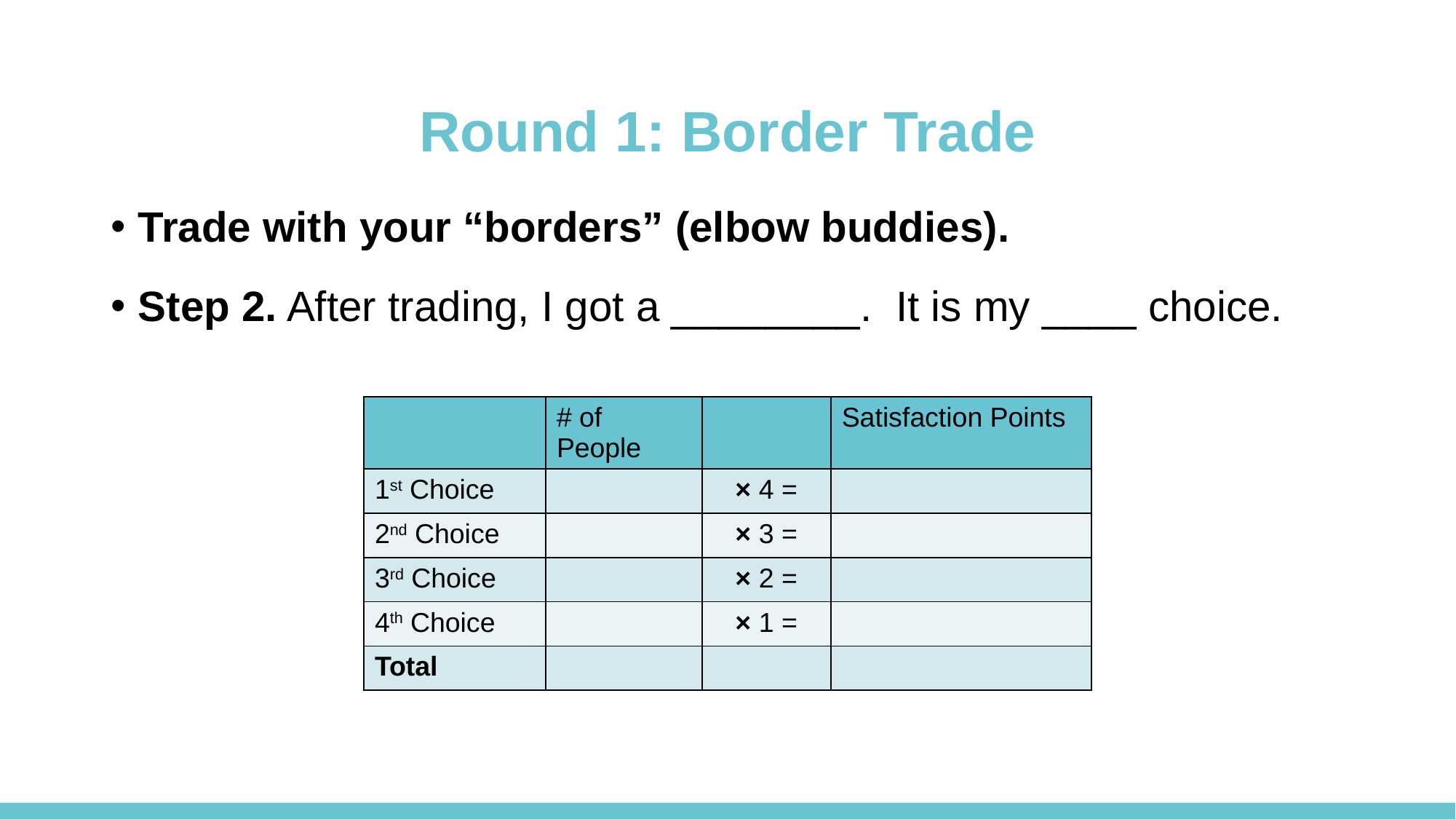

# Round 1: Border Trade
Trade with your “borders” (elbow buddies).
Step 2. After trading, I got a ________.  It is my ____ choice.

|  | # of People |  | Satisfaction Points |
| --- | --- | --- | --- |
| 1st Choice |  | × 4 = |  |
| 2nd Choice |  | × 3 = |  |
| 3rd Choice |  | × 2 = |  |
| 4th Choice |  | × 1 = |  |
| Total |  |  |  |